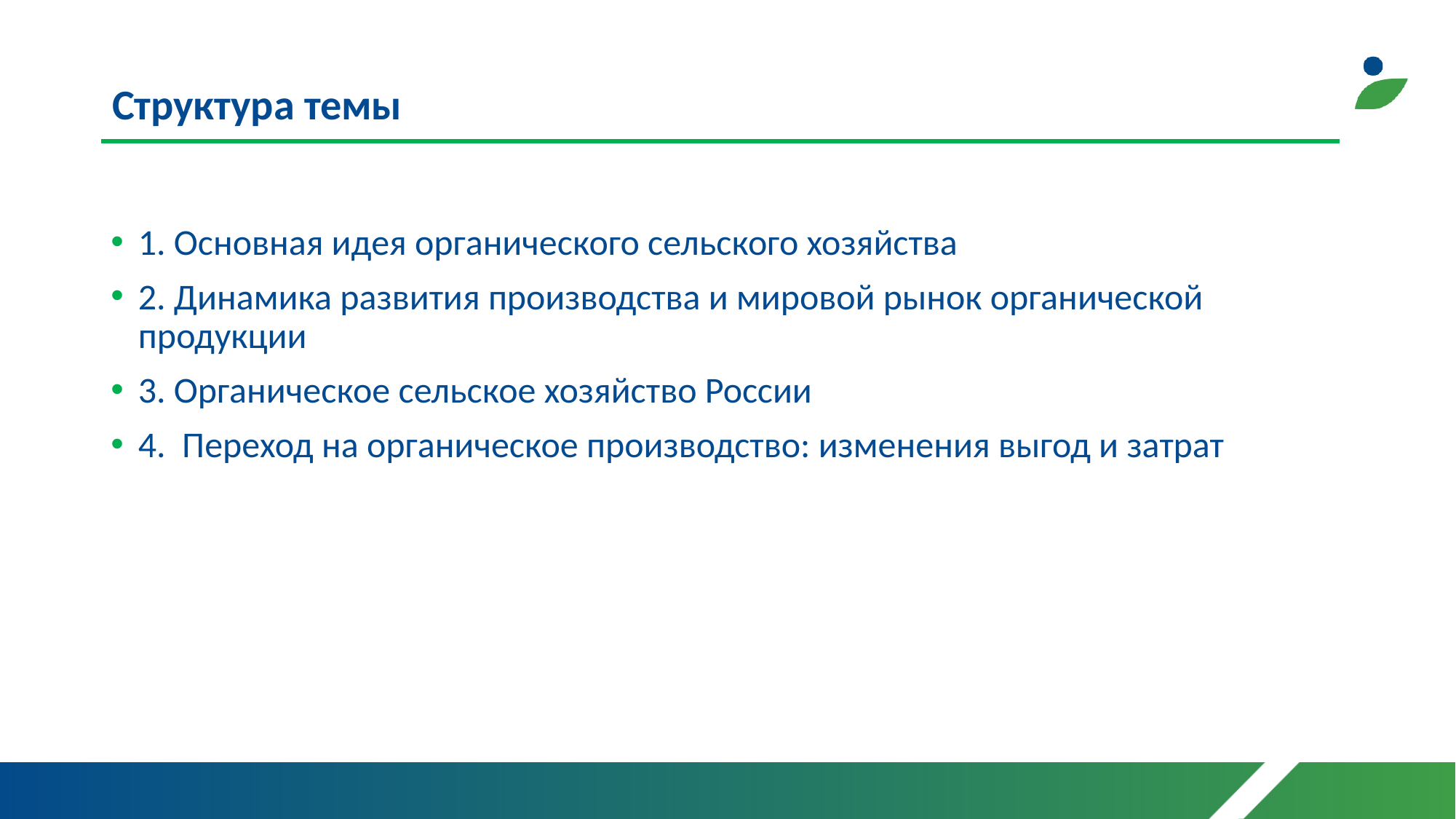

# Структура темы
1. Основная идея органического сельского хозяйства
2. Динамика развития производства и мировой рынок органической продукции
3. Органическое сельское хозяйство России
4.  Переход на органическое производство: изменения выгод и затрат